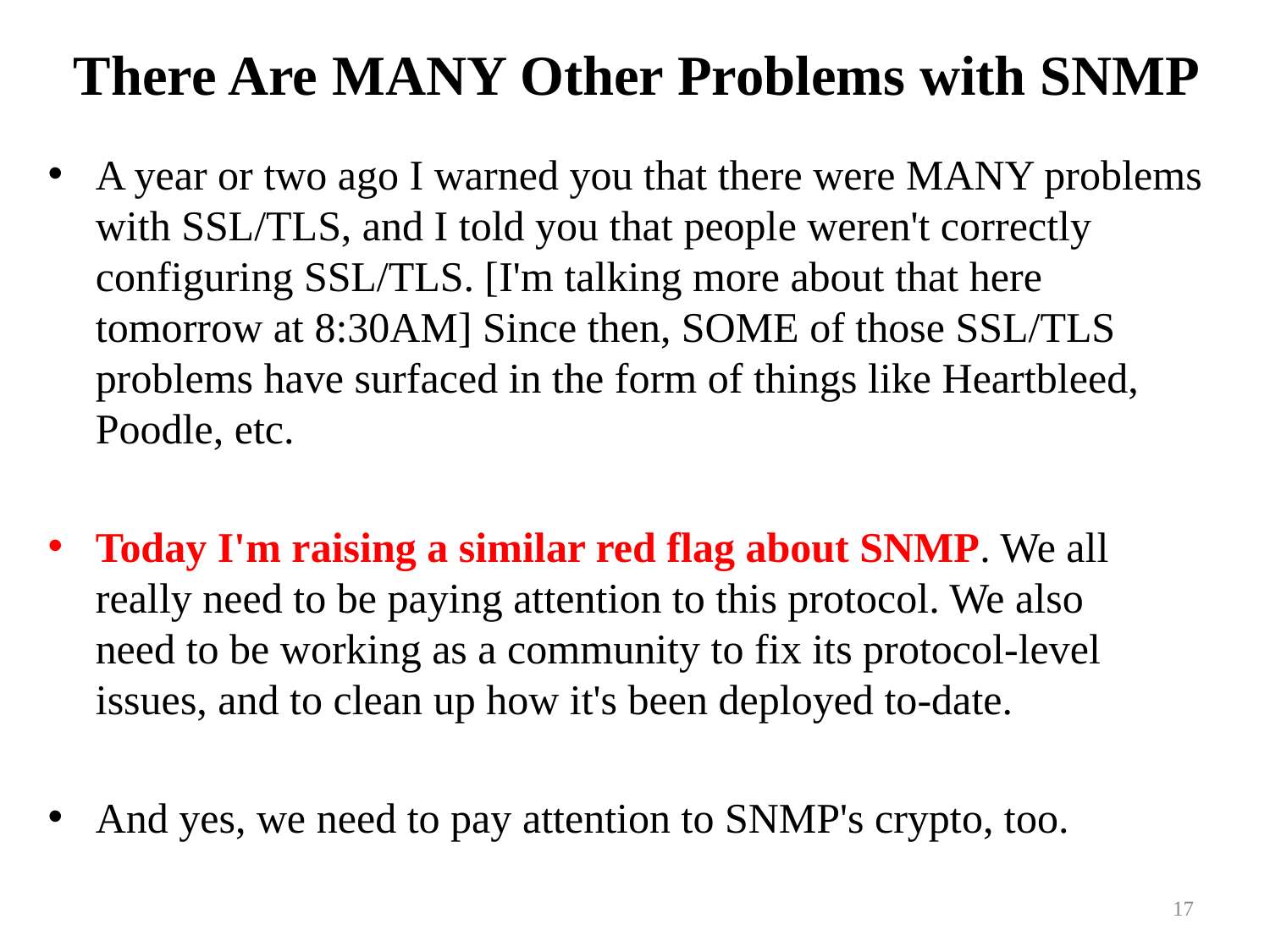

# There Are MANY Other Problems with SNMP
A year or two ago I warned you that there were MANY problems with SSL/TLS, and I told you that people weren't correctly configuring SSL/TLS. [I'm talking more about that here tomorrow at 8:30AM] Since then, SOME of those SSL/TLS problems have surfaced in the form of things like Heartbleed, Poodle, etc.

Today I'm raising a similar red flag about SNMP. We all
really need to be paying attention to this protocol. We also
need to be working as a community to fix its protocol-level issues, and to clean up how it's been deployed to-date.

And yes, we need to pay attention to SNMP's crypto, too.
17